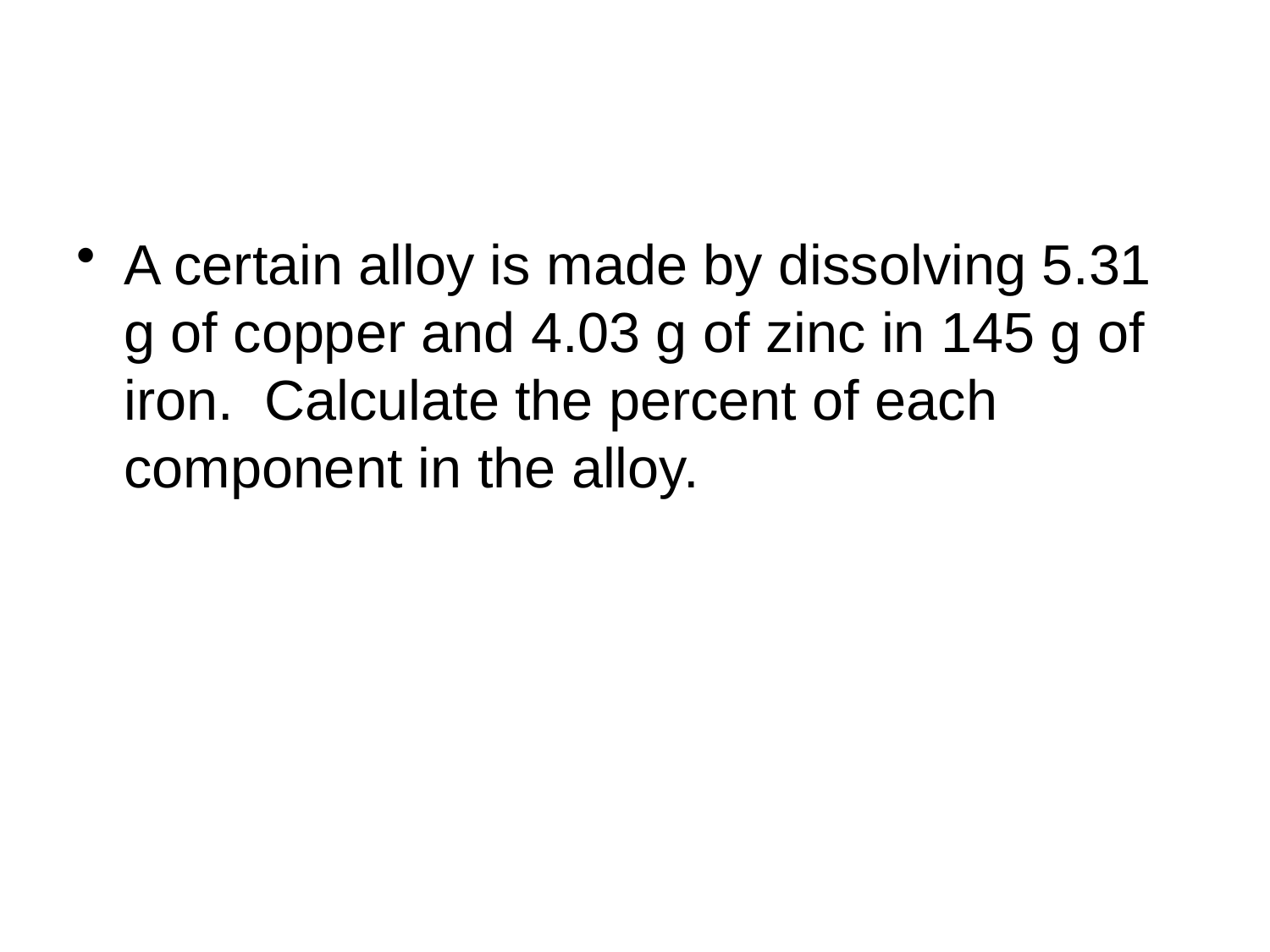

#
A certain alloy is made by dissolving 5.31 g of copper and 4.03 g of zinc in 145 g of iron.  Calculate the percent of each component in the alloy.